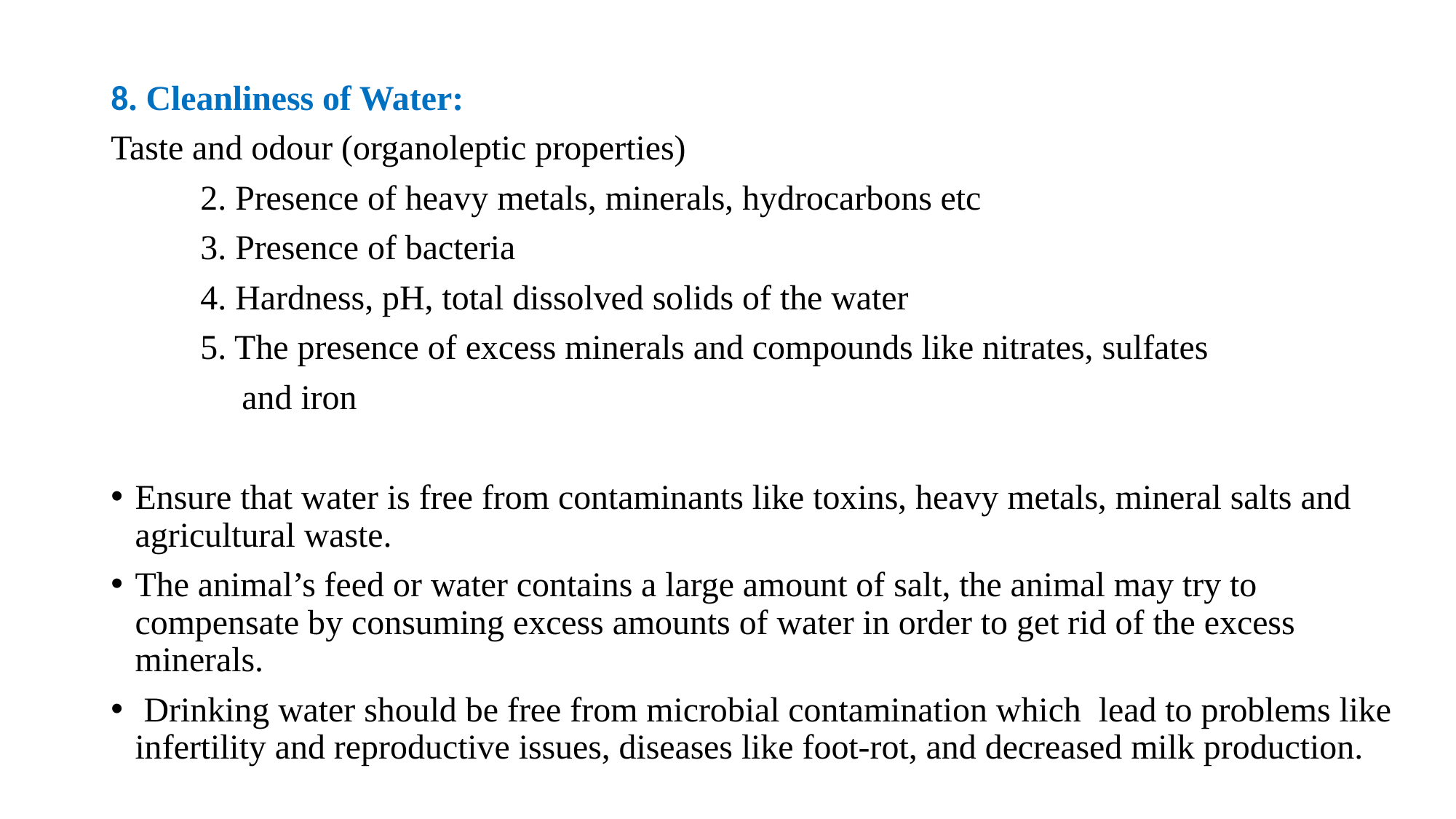

8. Cleanliness of Water:
Taste and odour (organoleptic properties)
	2. Presence of heavy metals, minerals, hydrocarbons etc
	3. Presence of bacteria
	4. Hardness, pH, total dissolved solids of the water
	5. The presence of excess minerals and compounds like nitrates, sulfates
               and iron

Ensure that water is free from contaminants like toxins, heavy metals, mineral salts and agricultural waste.
The animal’s feed or water contains a large amount of salt, the animal may try to compensate by consuming excess amounts of water in order to get rid of the excess minerals.
 Drinking water should be free from microbial contamination which  lead to problems like infertility and reproductive issues, diseases like foot-rot, and decreased milk production.